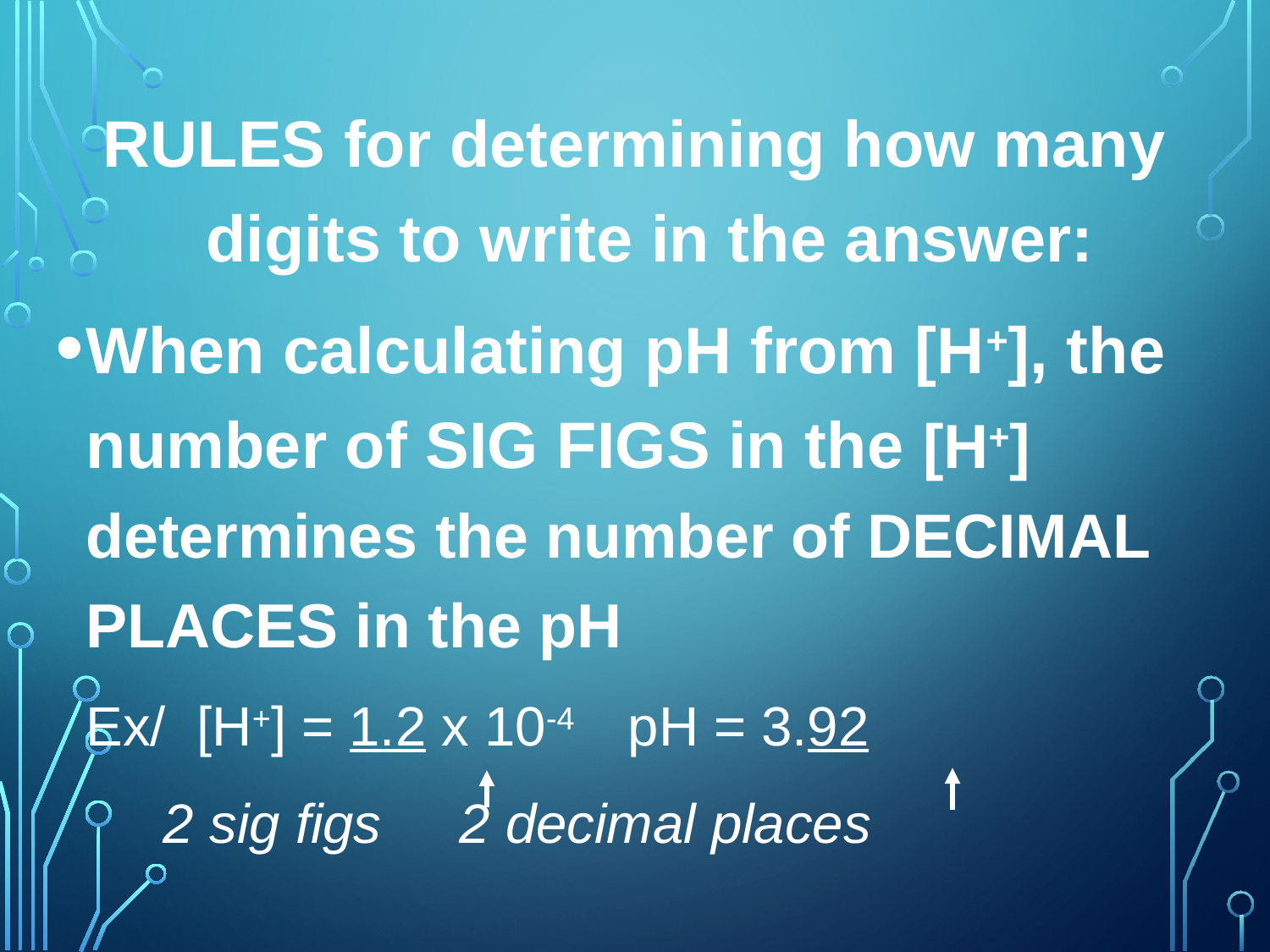

RULES for determining how many digits to write in the answer:
When calculating pH from [H+], the number of SIG FIGS in the [H+] determines the number of DECIMAL PLACES in the pH
		Ex/  [H+] = 1.2 x 10-4      pH = 3.92
			     2 sig figs		2 decimal places